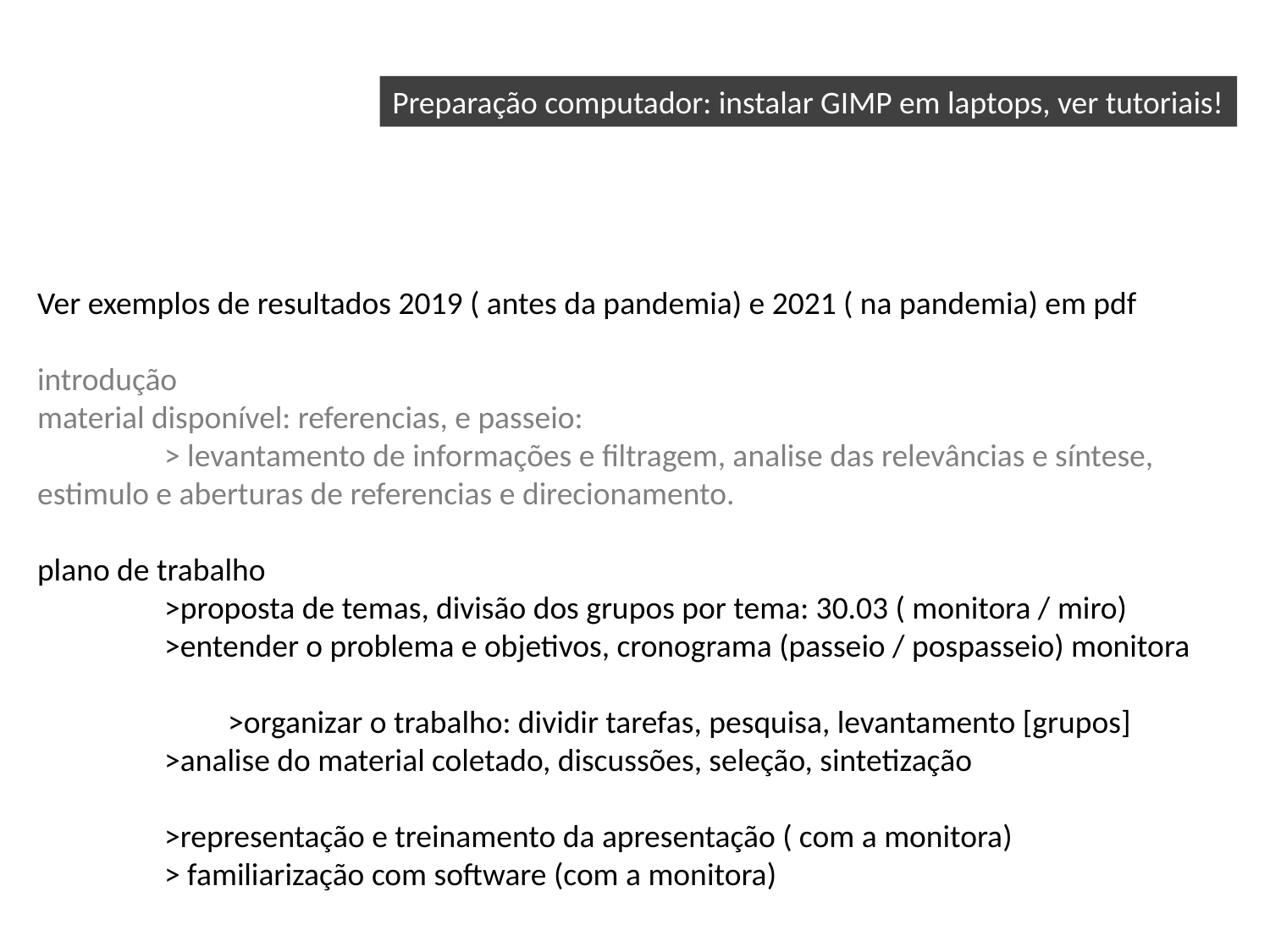

Preparação computador: instalar GIMP em laptops, ver tutoriais!
Ver exemplos de resultados 2019 ( antes da pandemia) e 2021 ( na pandemia) em pdf

introdução
material disponível: referencias, e passeio:
	> levantamento de informações e filtragem, analise das relevâncias e síntese, estimulo e aberturas de referencias e direcionamento.
plano de trabalho
	>proposta de temas, divisão dos grupos por tema: 30.03 ( monitora / miro)
	>entender o problema e objetivos, cronograma (passeio / pospasseio) monitora
	>organizar o trabalho: dividir tarefas, pesquisa, levantamento [grupos]
	>analise do material coletado, discussões, seleção, sintetização
	>representação e treinamento da apresentação ( com a monitora)
	> familiarização com software (com a monitora)